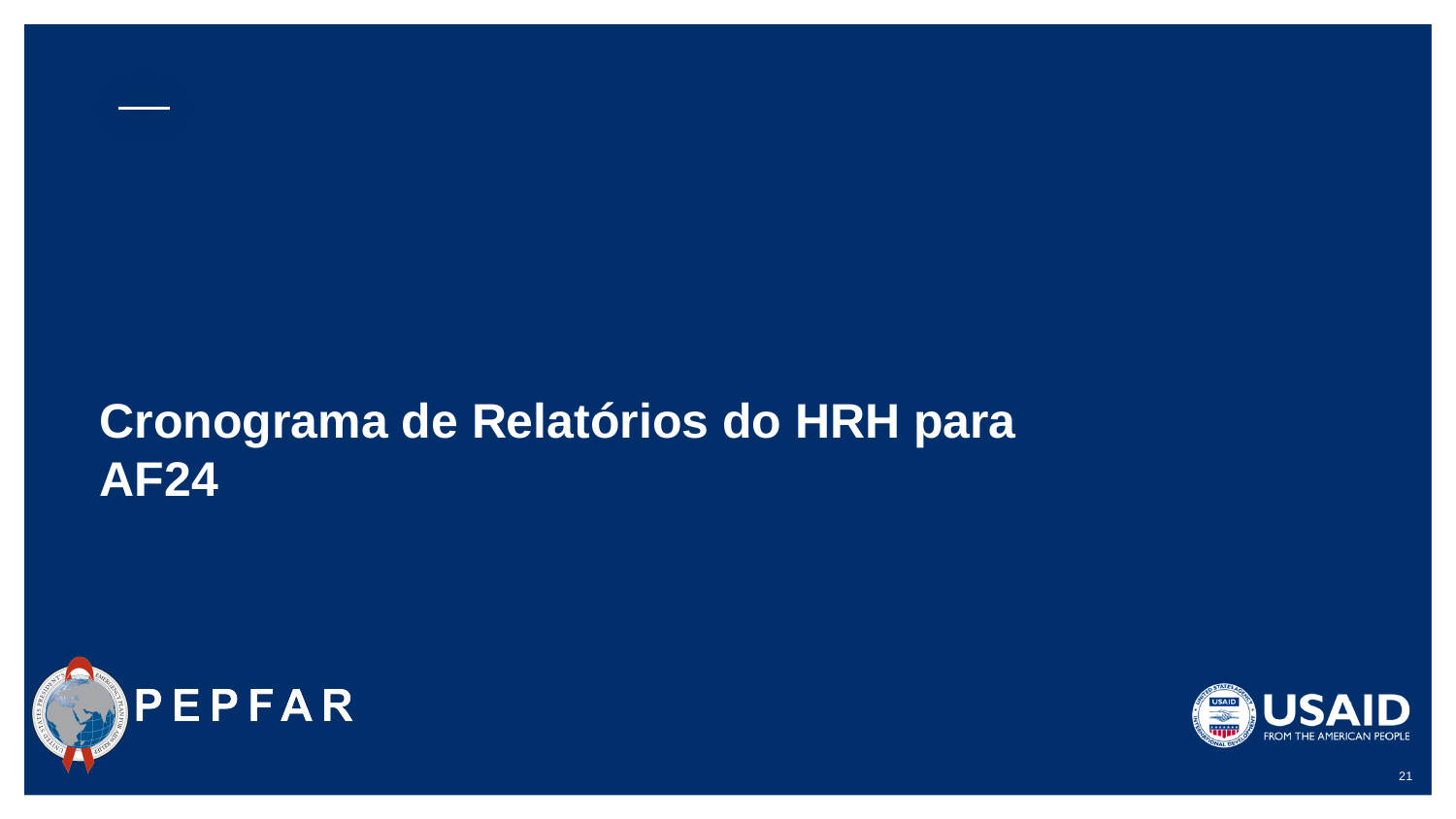

# Cronograma de Relatórios do HRH para AF24

21